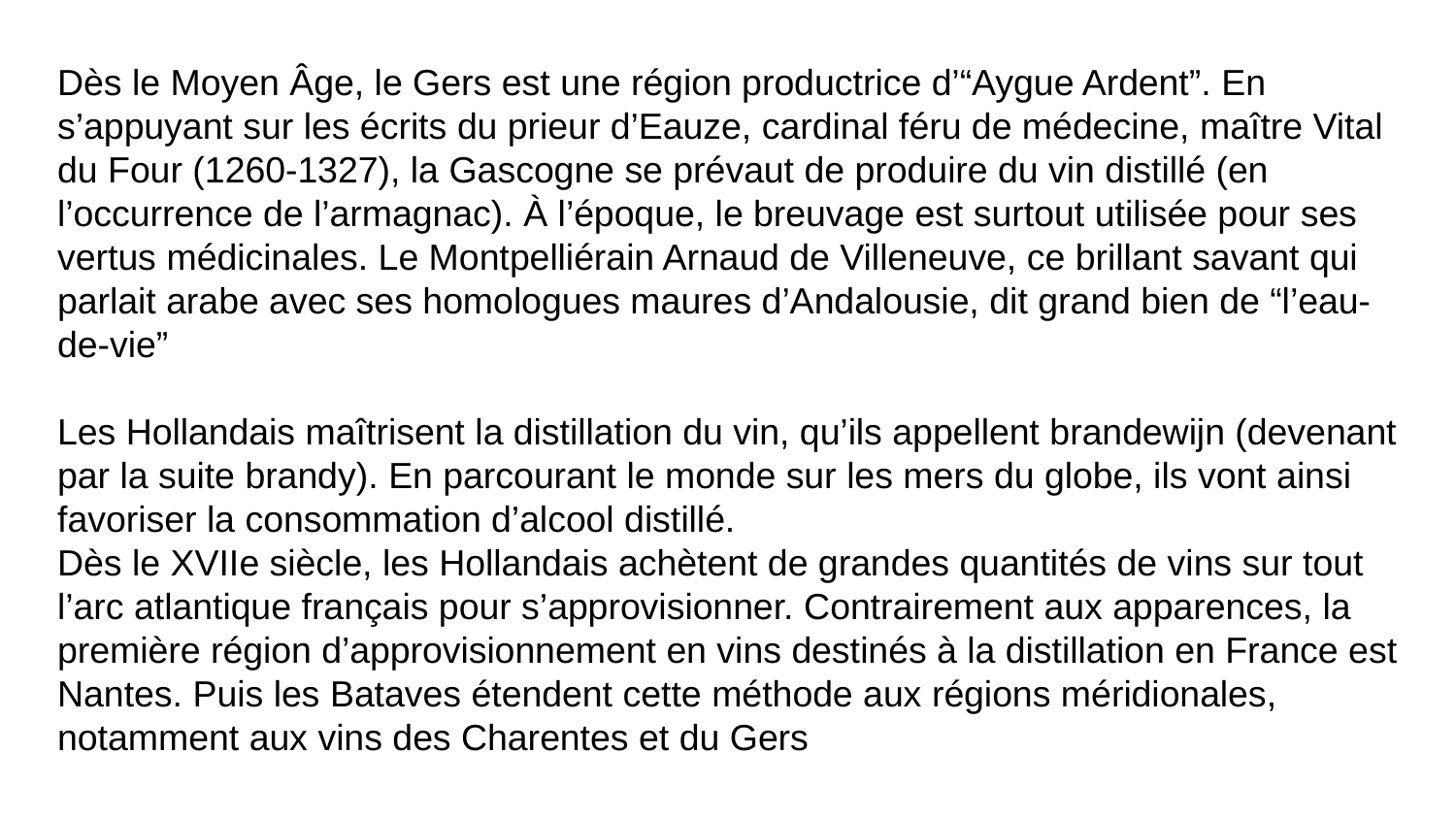

Dès le Moyen Âge, le Gers est une région productrice d’“Aygue Ardent”. En s’appuyant sur les écrits du prieur d’Eauze, cardinal féru de médecine, maître Vital du Four (1260-1327), la Gascogne se prévaut de produire du vin distillé (en l’occurrence de l’armagnac). À l’époque, le breuvage est surtout utilisée pour ses vertus médicinales. Le Montpelliérain Arnaud de Villeneuve, ce brillant savant qui parlait arabe avec ses homologues maures d’Andalousie, dit grand bien de “l’eau-de-vie”

Les Hollandais maîtrisent la distillation du vin, qu’ils appellent brandewijn (devenant par la suite brandy). En parcourant le monde sur les mers du globe, ils vont ainsi favoriser la consommation d’alcool distillé.
Dès le XVIIe siècle, les Hollandais achètent de grandes quantités de vins sur tout l’arc atlantique français pour s’approvisionner. Contrairement aux apparences, la première région d’approvisionnement en vins destinés à la distillation en France est Nantes. Puis les Bataves étendent cette méthode aux régions méridionales, notamment aux vins des Charentes et du Gers

Conduite de vigne, comprendre les différents paysages